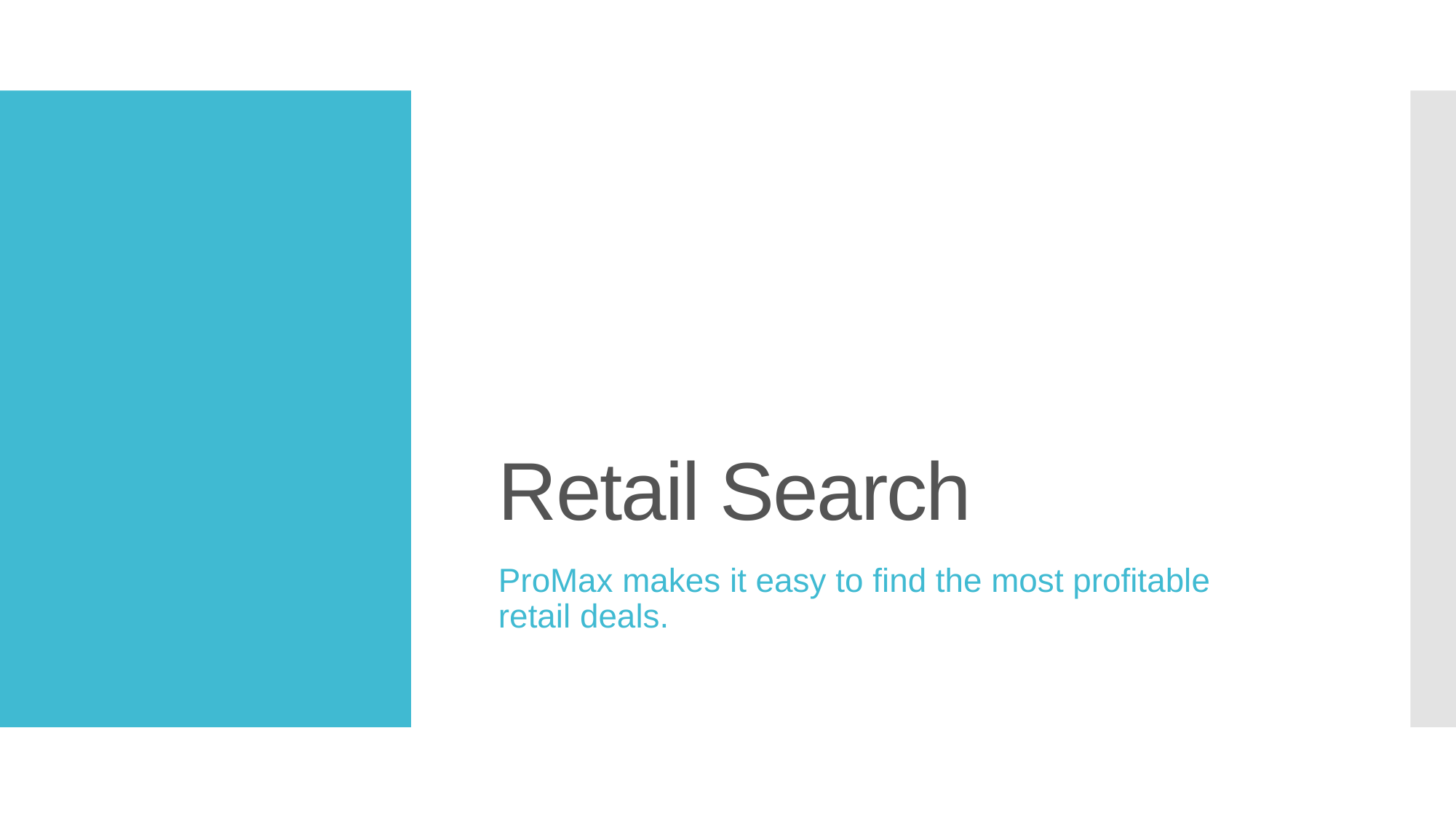

# Retail Search
ProMax makes it easy to find the most profitable retail deals.